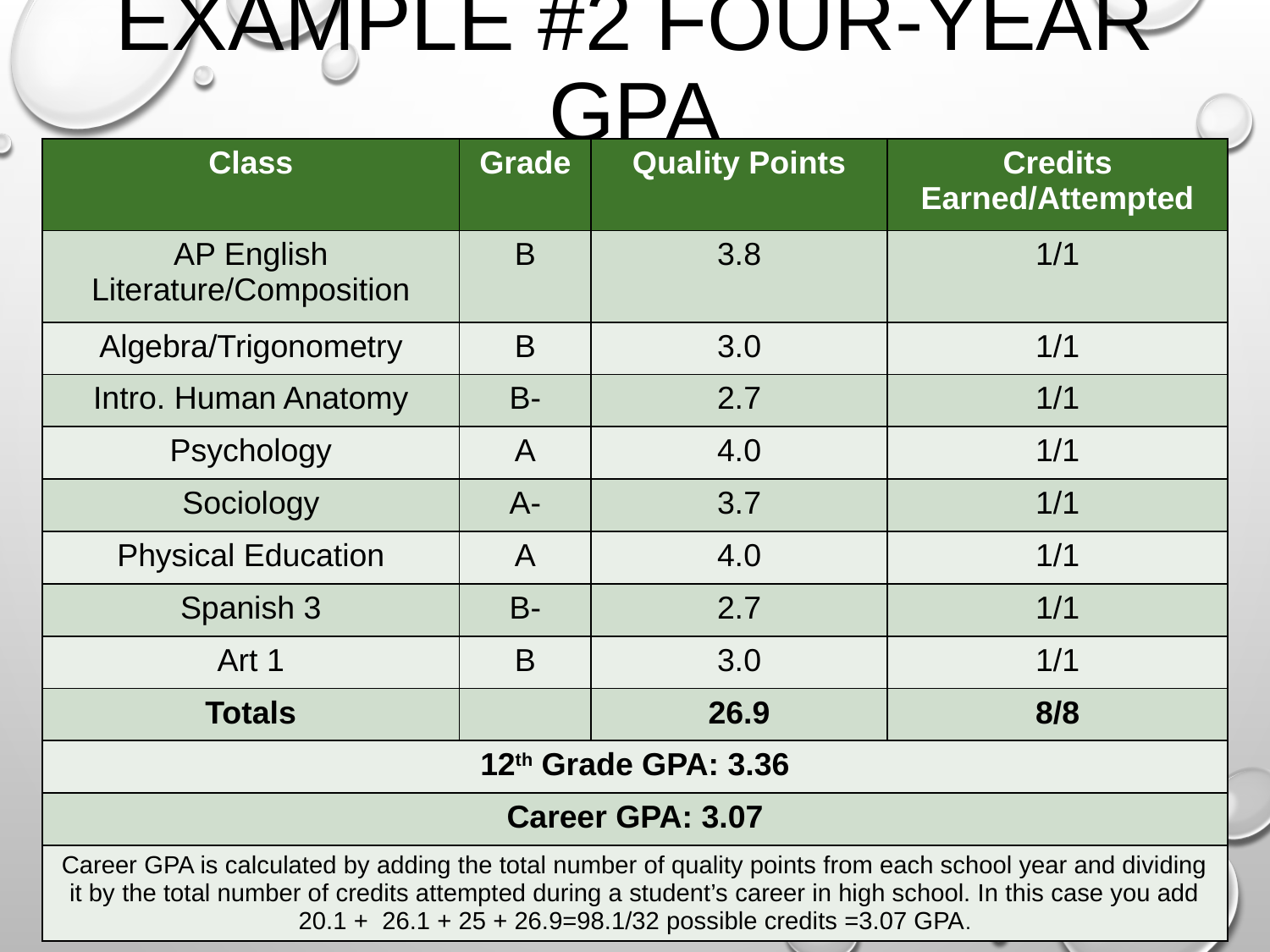

# Example #2 Four-Year GPA
| Class | Grade | Quality Points | Credits Earned/Attempted |
| --- | --- | --- | --- |
| AP English Literature/Composition | B | 3.8 | 1/1 |
| Algebra/Trigonometry | B | 3.0 | 1/1 |
| Intro. Human Anatomy | B- | 2.7 | 1/1 |
| Psychology | A | 4.0 | 1/1 |
| Sociology | A- | 3.7 | 1/1 |
| Physical Education | A | 4.0 | 1/1 |
| Spanish 3 | B- | 2.7 | 1/1 |
| Art 1 | B | 3.0 | 1/1 |
| Totals |  | 26.9 | 8/8 |
| 12th Grade GPA: 3.36 |  |  |  |
| Career GPA: 3.07 |  |  |  |
| Career GPA is calculated by adding the total number of quality points from each school year and dividing it by the total number of credits attempted during a student’s career in high school. In this case you add 20.1 + 26.1 + 25 + 26.9=98.1/32 possible credits =3.07 GPA. |  |  |  |